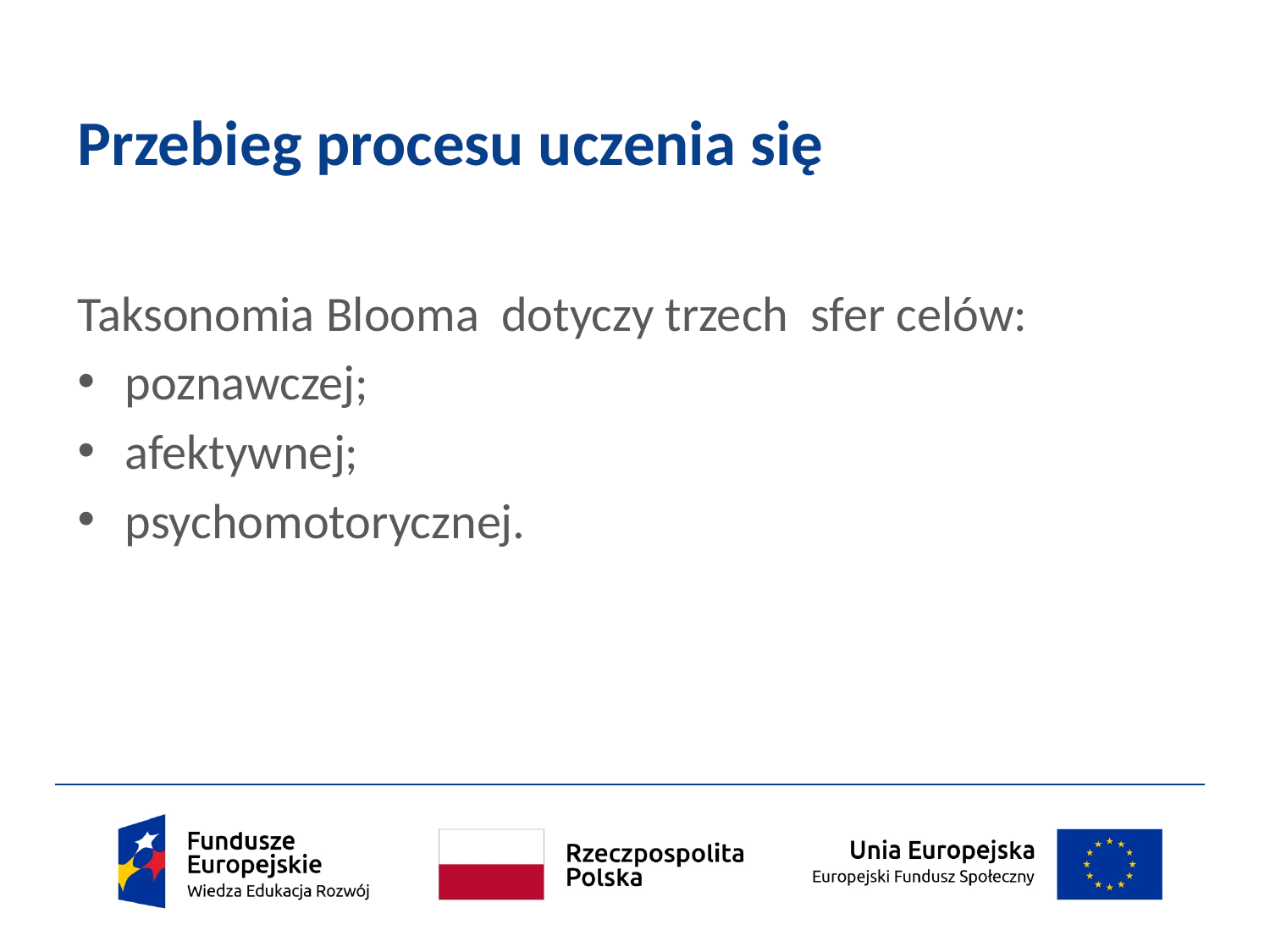

# Przebieg procesu uczenia się

Taksonomia Blooma  dotyczy trzech  sfer celów:
poznawczej;
afektywnej;
psychomotorycznej.